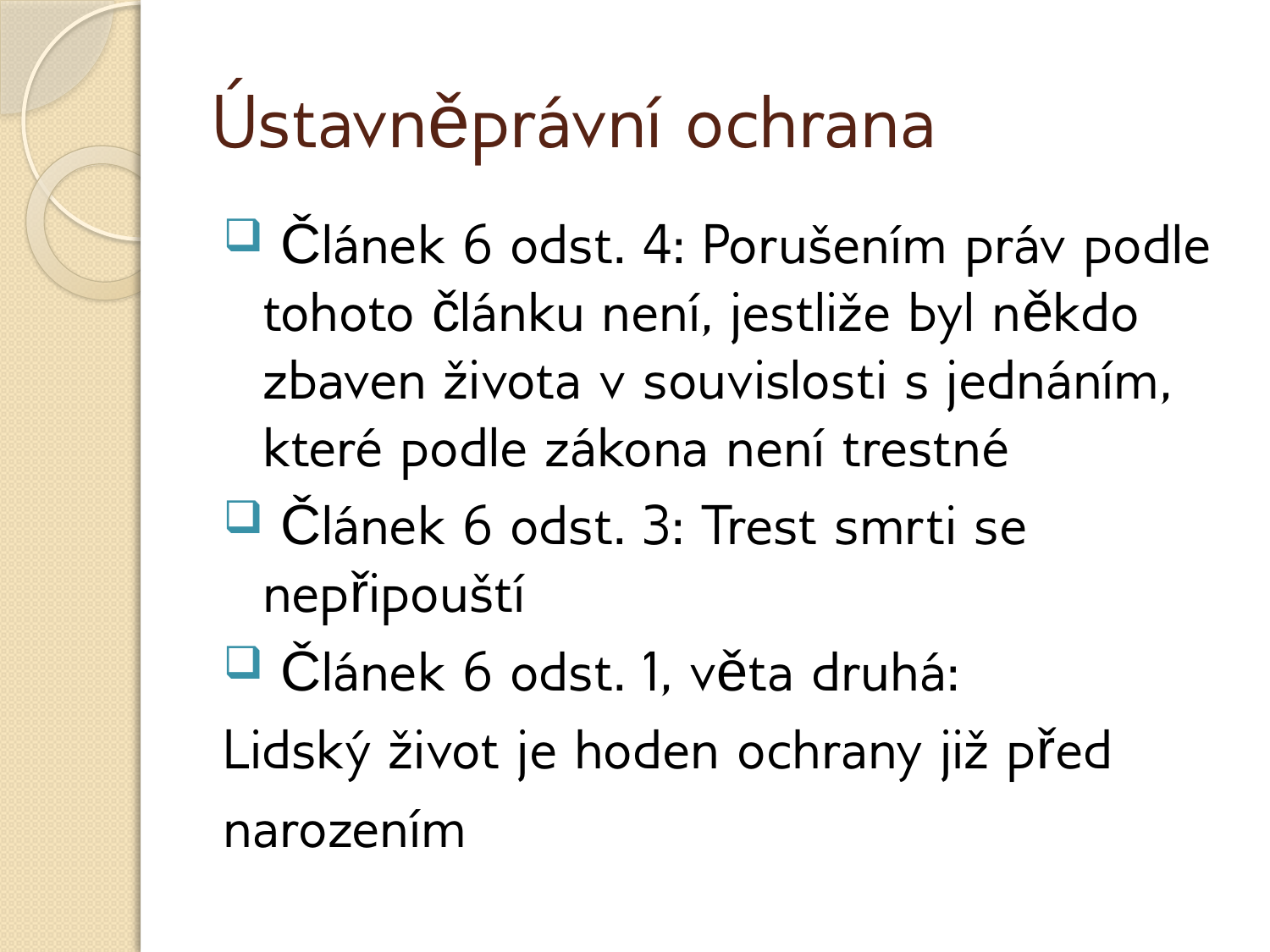

# Ústavněprávní ochrana
 Článek 6 odst. 4: Porušením práv podle tohoto článku není, jestliže byl někdo zbaven života v souvislosti s jednáním, které podle zákona není trestné
 Článek 6 odst. 3: Trest smrti se nepřipouští
 Článek 6 odst. 1, věta druhá:
Lidský život je hoden ochrany již před
narozením